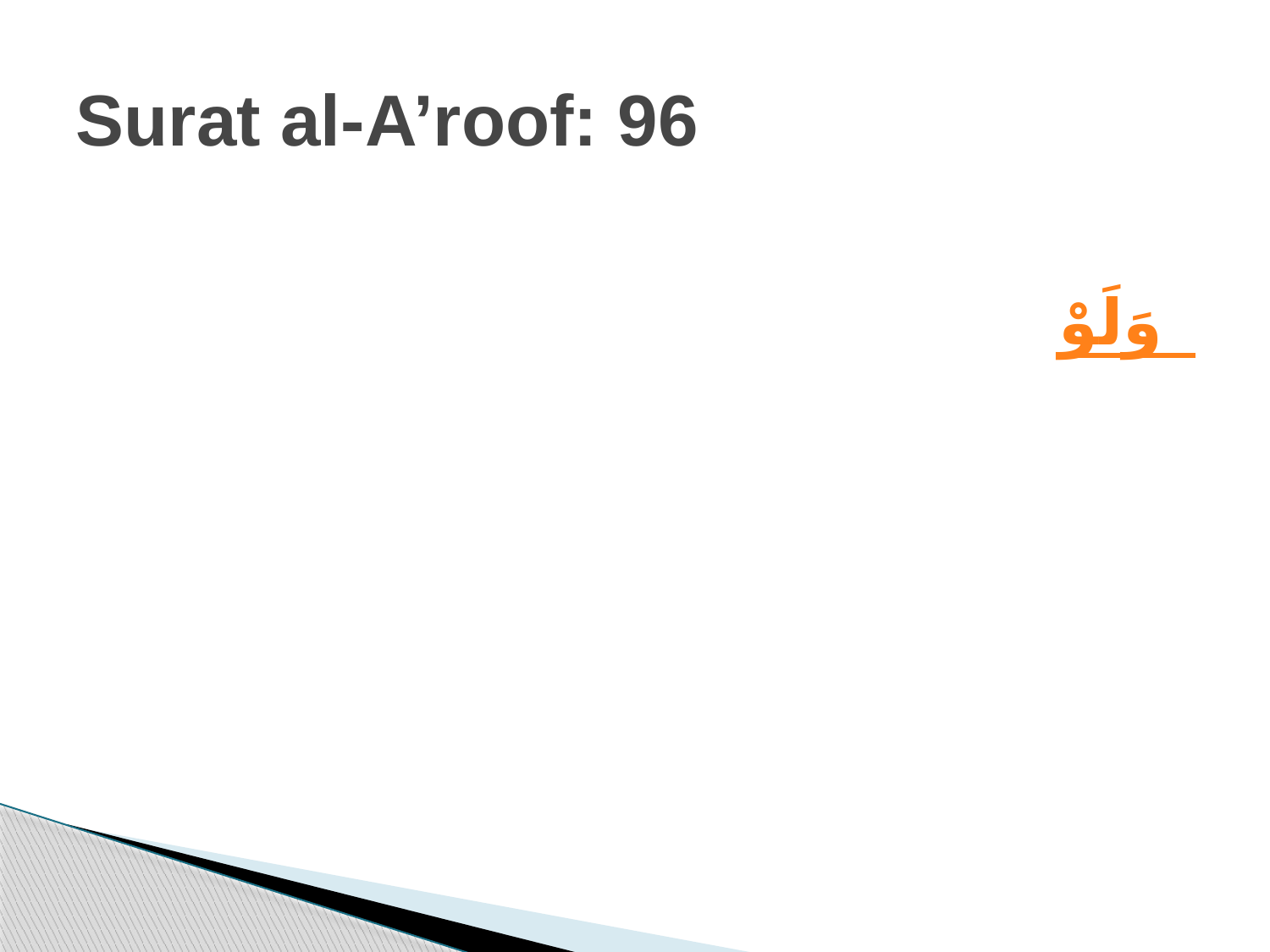

# Surat al-A’roof: 96

	وَلَوْ أَنَّ أَهْلَ الْقُرَى آمَنُوا وَاتَّقَوْا لَفَتَحْنَا عَلَيْهِمْ بَرَكَاتٍ مِنَ السَّمَاءِ وَالْأَرْضِ وَلَكِنْ كَذَّبُوا فَأَخَذْنَاهُمْ بِمَا كَانُوا يَكْسِبُونَ